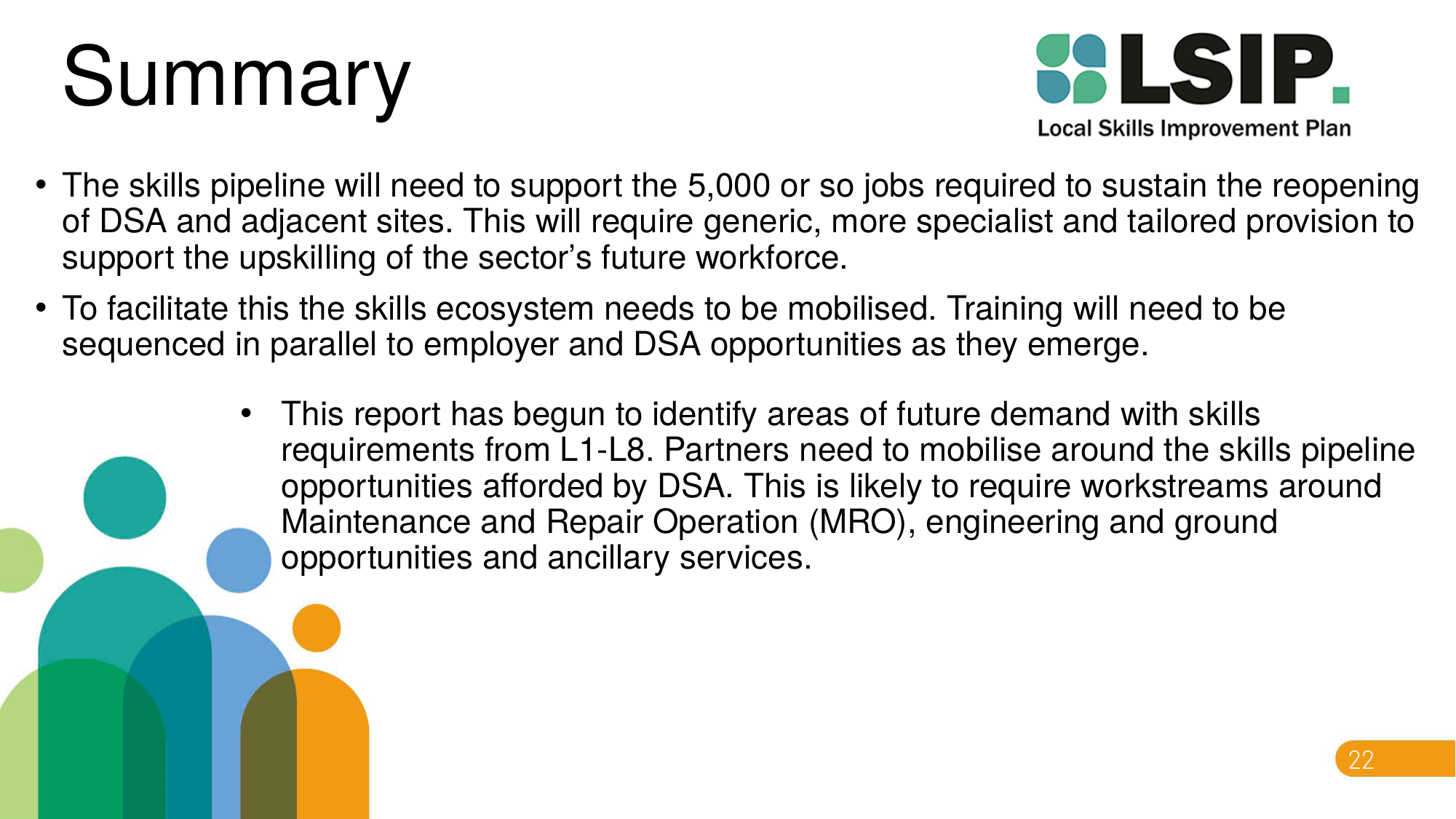

# Summary
The skills pipeline will need to support the 5,000 or so jobs required to sustain the reopening of DSA and adjacent sites. This will require generic, more specialist and tailored provision to support the upskilling of the sector’s future workforce.
To facilitate this the skills ecosystem needs to be mobilised. Training will need to be sequenced in parallel to employer and DSA opportunities as they emerge.
This report has begun to identify areas of future demand with skills requirements from L1-L8. Partners need to mobilise around the skills pipeline opportunities afforded by DSA. This is likely to require workstreams around Maintenance and Repair Operation (MRO), engineering and ground opportunities and ancillary services.

22